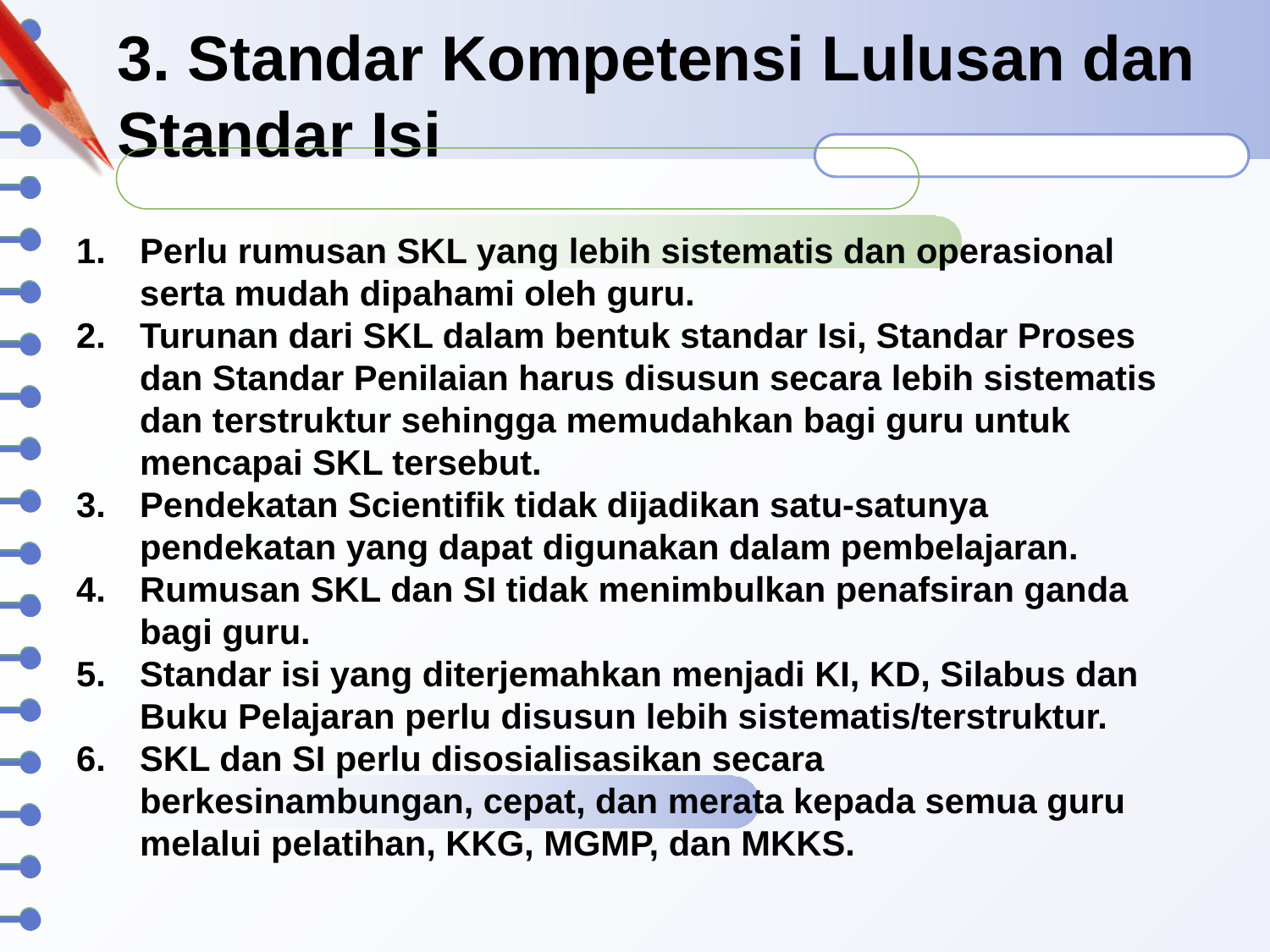

# 3. Standar Kompetensi Lulusan dan Standar Isi

Perlu rumusan SKL yang lebih sistematis dan operasional serta mudah dipahami oleh guru.
Turunan dari SKL dalam bentuk standar Isi, Standar Proses dan Standar Penilaian harus disusun secara lebih sistematis dan terstruktur sehingga memudahkan bagi guru untuk mencapai SKL tersebut.
Pendekatan Scientifik tidak dijadikan satu-satunya pendekatan yang dapat digunakan dalam pembelajaran.
Rumusan SKL dan SI tidak menimbulkan penafsiran ganda bagi guru.
Standar isi yang diterjemahkan menjadi KI, KD, Silabus dan Buku Pelajaran perlu disusun lebih sistematis/terstruktur.
SKL dan SI perlu disosialisasikan secara berkesinambungan, cepat, dan merata kepada semua guru melalui pelatihan, KKG, MGMP, dan MKKS.